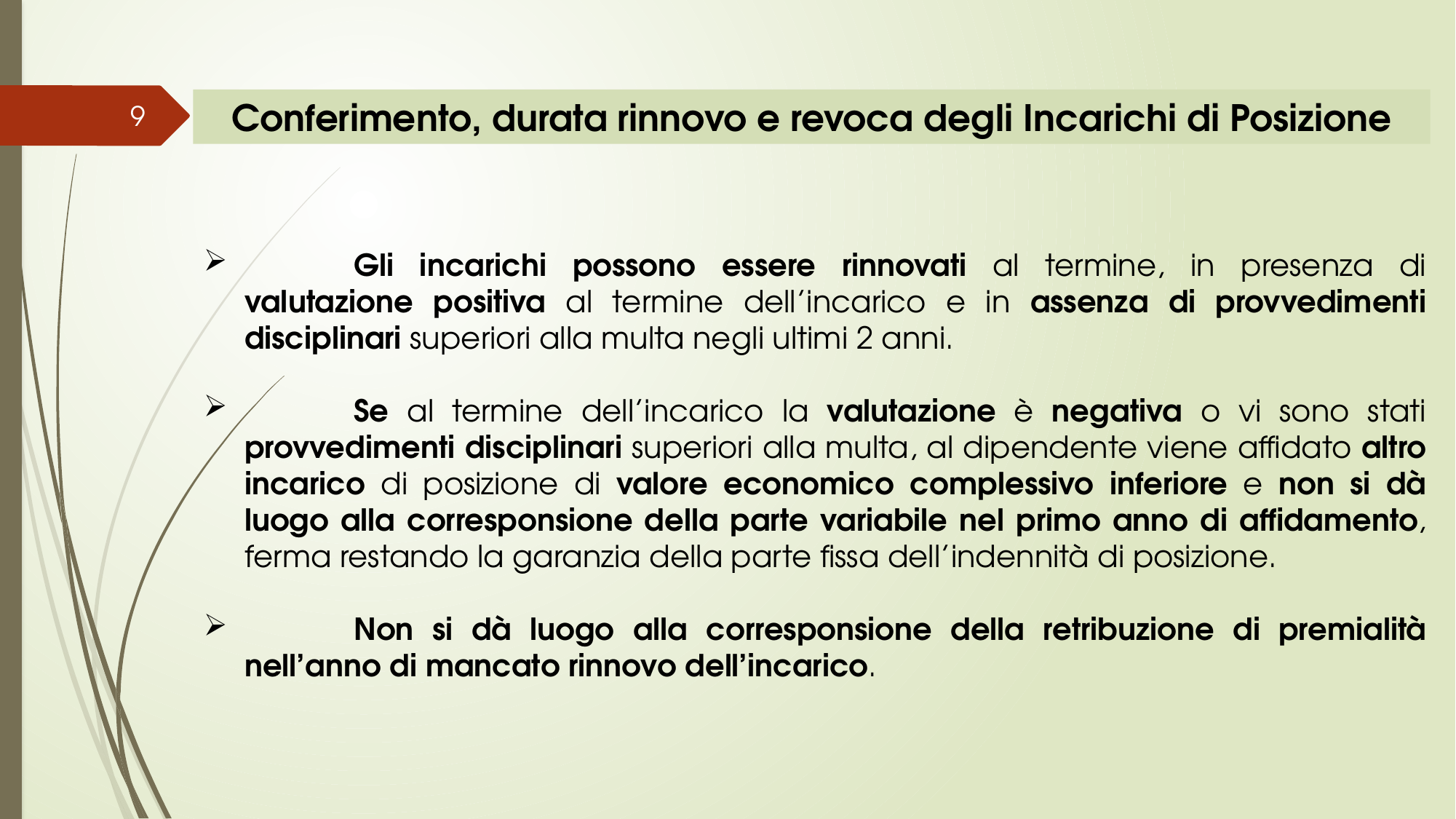

Conferimento, durata rinnovo e revoca degli Incarichi di Posizione
9
	Gli incarichi possono essere rinnovati al termine, in presenza di valutazione positiva al termine dell’incarico e in assenza di provvedimenti disciplinari superiori alla multa negli ultimi 2 anni.

	Se al termine dell’incarico la valutazione è negativa o vi sono stati provvedimenti disciplinari superiori alla multa, al dipendente viene affidato altro incarico di posizione di valore economico complessivo inferiore e non si dà luogo alla corresponsione della parte variabile nel primo anno di affidamento, ferma restando la garanzia della parte fissa dell’indennità di posizione.

	Non si dà luogo alla corresponsione della retribuzione di premialità nell’anno di mancato rinnovo dell’incarico.